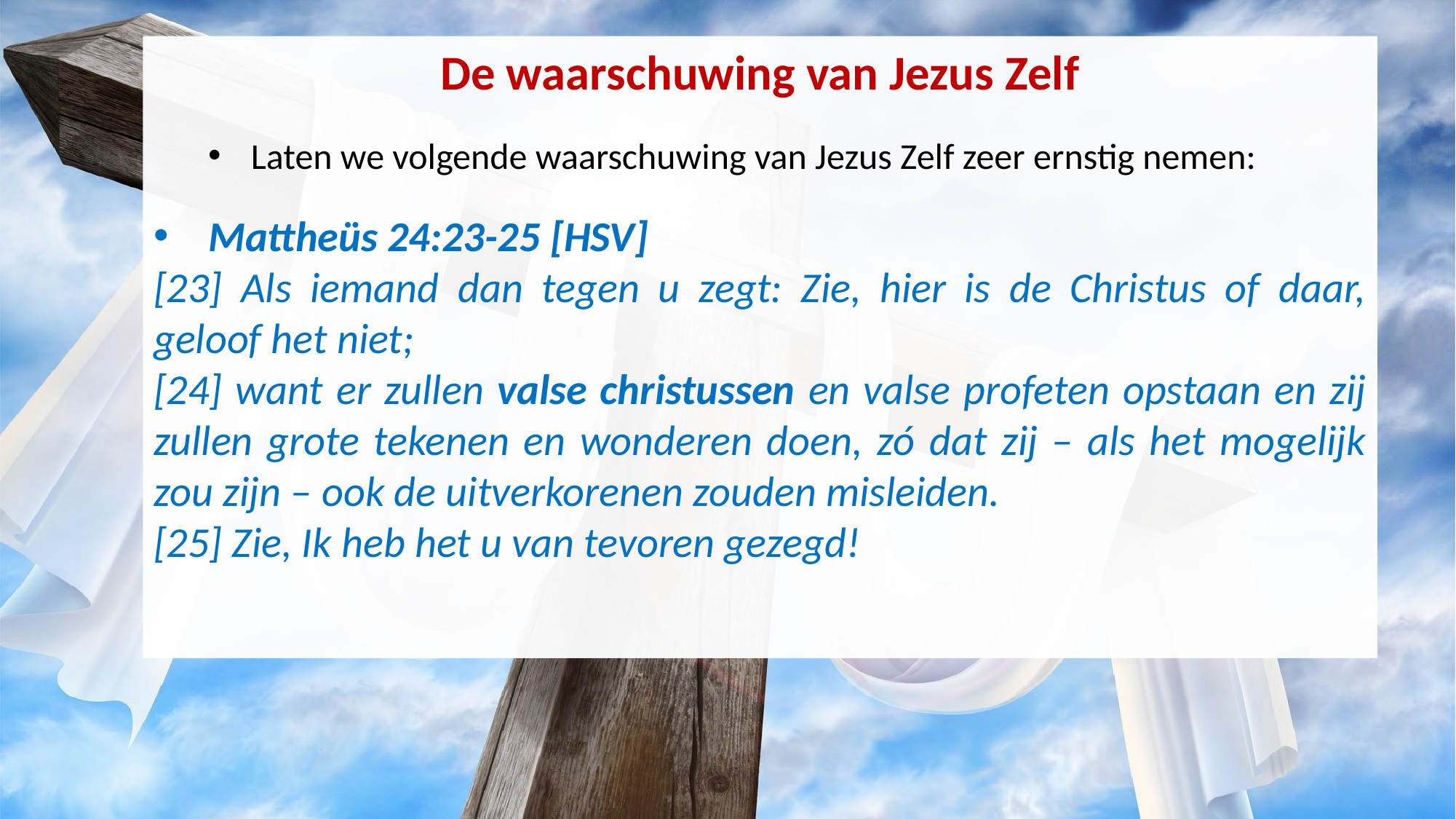

De waarschuwing van Jezus Zelf

Laten we volgende waarschuwing van Jezus Zelf zeer ernstig nemen:

Mattheüs 24:23-25 [HSV]
[23] Als iemand dan tegen u zegt: Zie, hier is de Christus of daar, geloof het niet;
[24] want er zullen valse christussen en valse profeten opstaan en zij zullen grote tekenen en wonderen doen, zó dat zij – als het mogelijk zou zijn – ook de uitverkorenen zouden misleiden.
[25] Zie, Ik heb het u van tevoren gezegd!